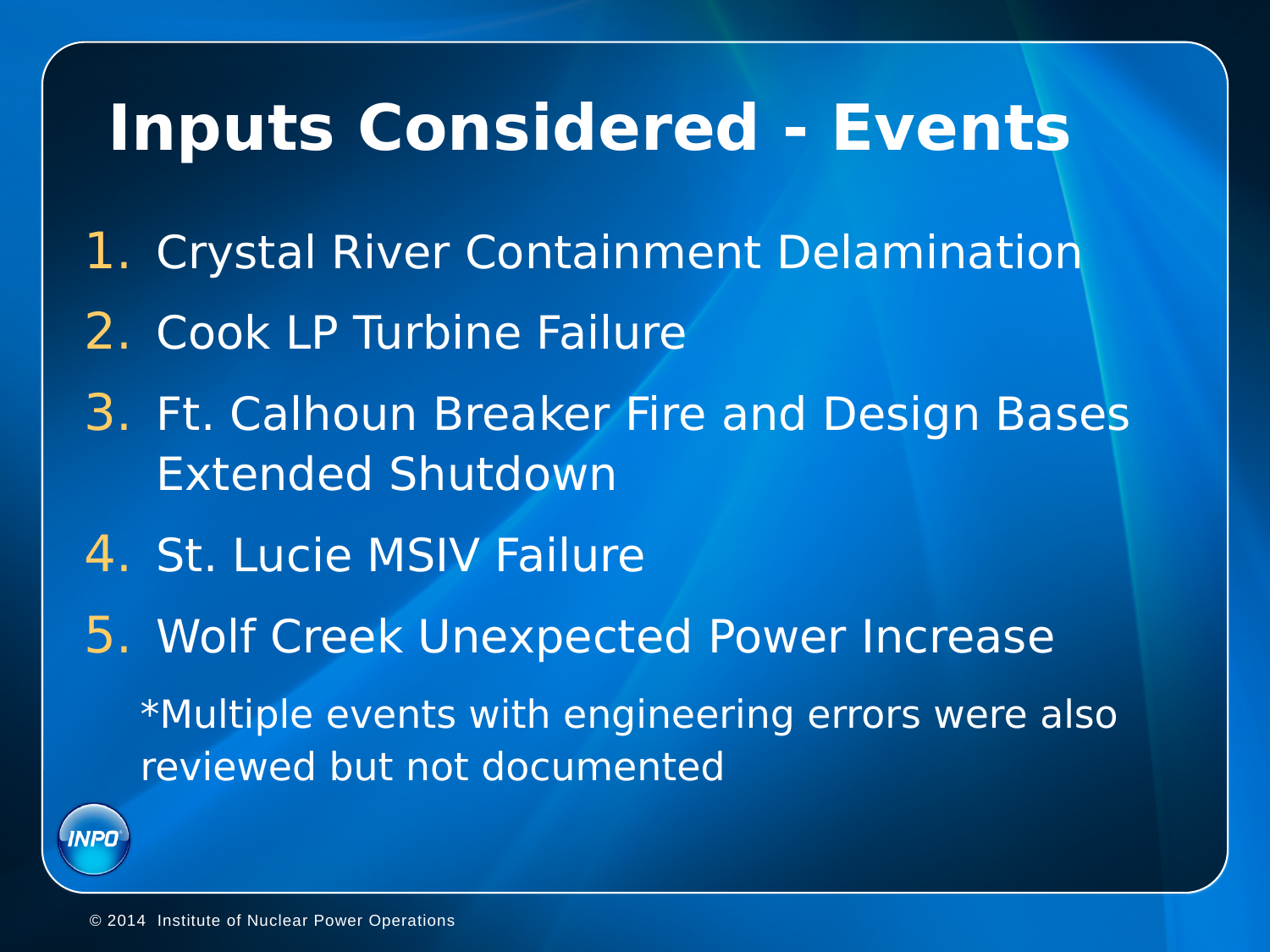

# Inputs Considered - Events
Crystal River Containment Delamination
Cook LP Turbine Failure
Ft. Calhoun Breaker Fire and Design Bases Extended Shutdown
St. Lucie MSIV Failure
Wolf Creek Unexpected Power Increase
*Multiple events with engineering errors were also reviewed but not documented